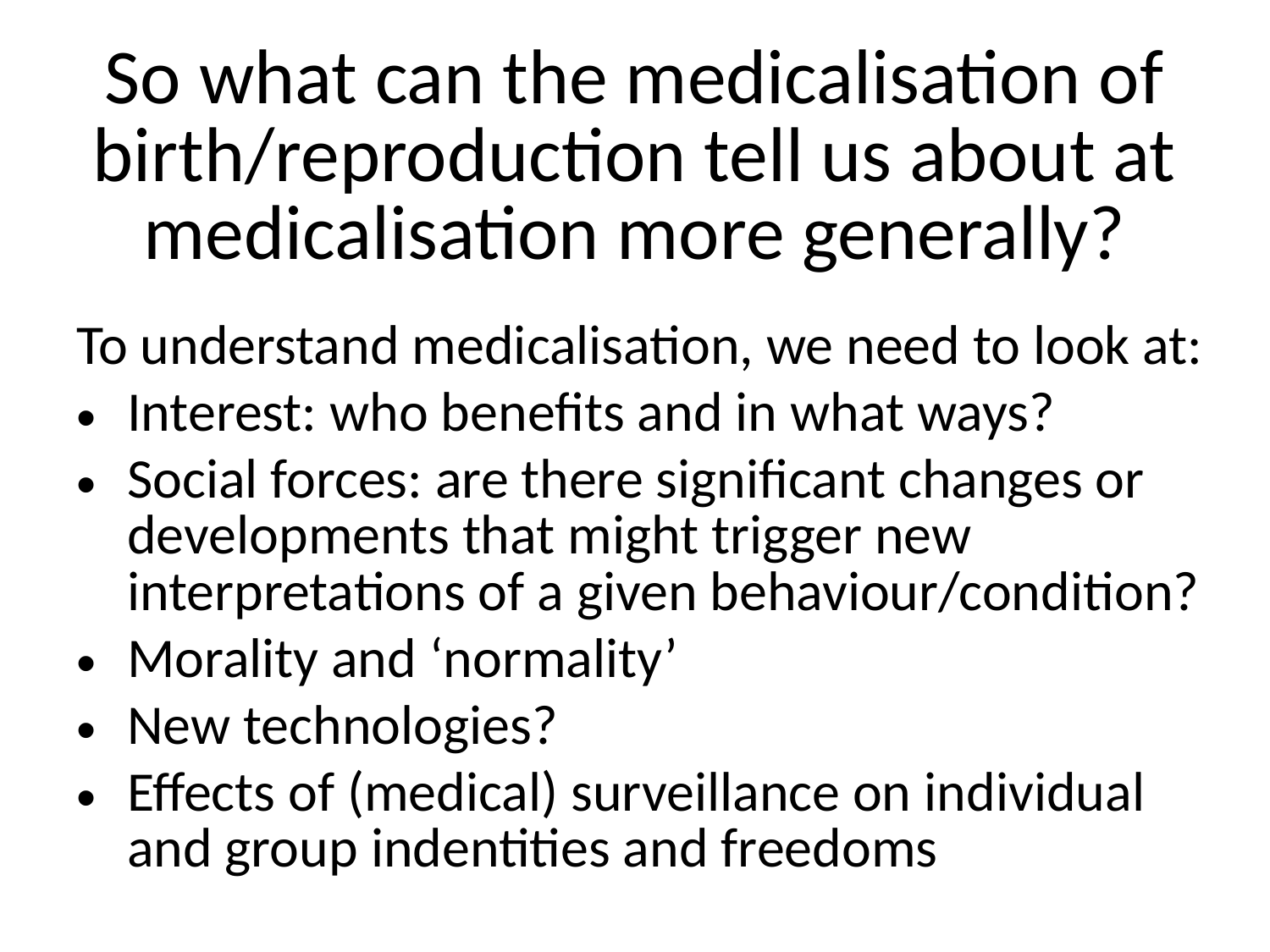

# So what can the medicalisation of birth/reproduction tell us about at medicalisation more generally?
To understand medicalisation, we need to look at:
Interest: who benefits and in what ways?
Social forces: are there significant changes or developments that might trigger new interpretations of a given behaviour/condition?
Morality and ‘normality’
New technologies?
Effects of (medical) surveillance on individual and group indentities and freedoms